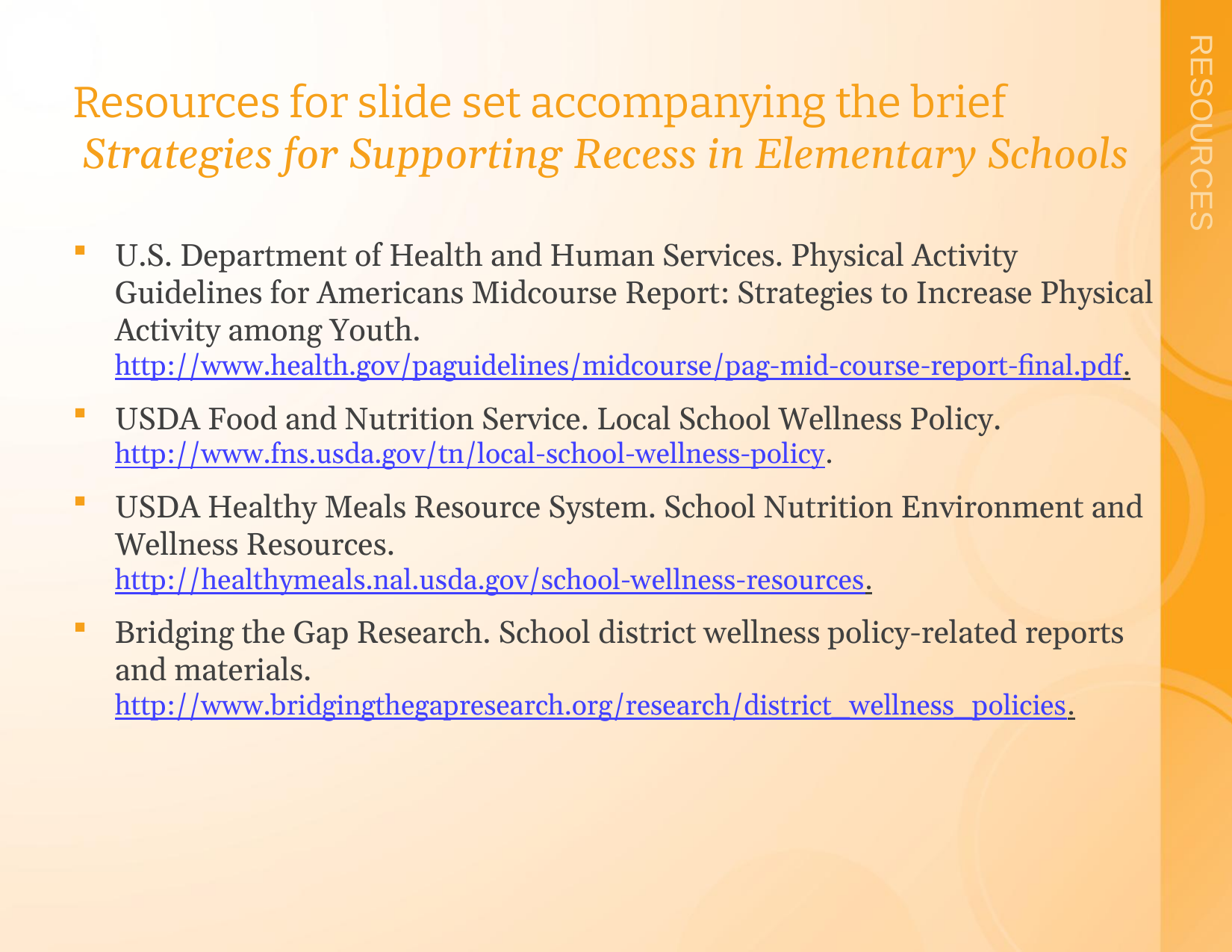

# Resources for slide set accompanying the brief Strategies for Supporting Recess in Elementary Schools
U.S. Department of Health and Human Services. Physical Activity Guidelines for Americans Midcourse Report: Strategies to Increase Physical Activity among Youth.
http://www.health.gov/paguidelines/midcourse/pag-mid-course-report-final.pdf.
USDA Food and Nutrition Service. Local School Wellness Policy. http://www.fns.usda.gov/tn/local-school-wellness-policy.
USDA Healthy Meals Resource System. School Nutrition Environment and Wellness Resources.
http://healthymeals.nal.usda.gov/school-wellness-resources.
Bridging the Gap Research. School district wellness policy-related reports and materials.
http://www.bridgingthegapresearch.org/research/district_wellness_policies.